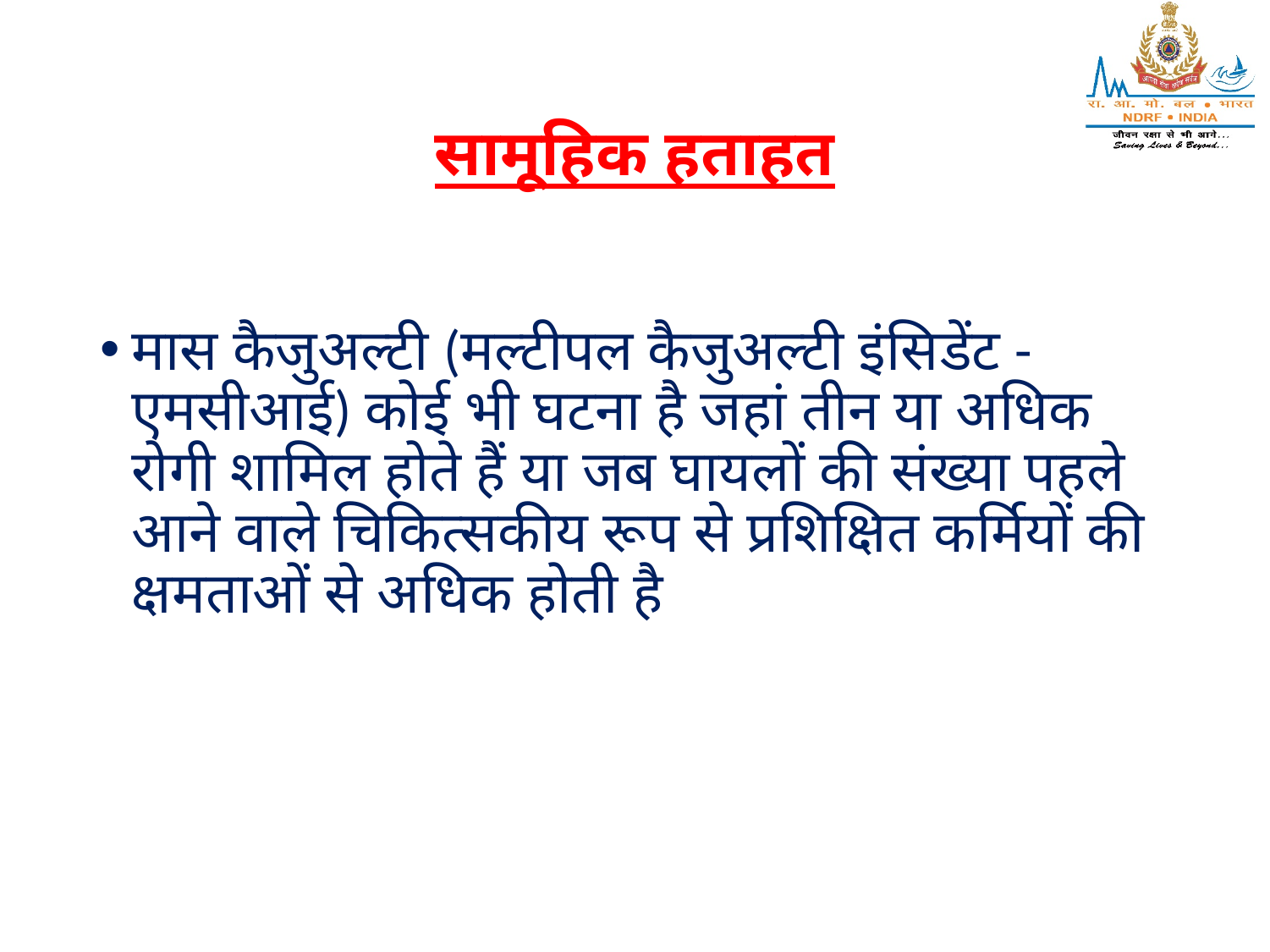

# सामूहिक हताहत
मास कैजुअल्टी (मल्टीपल कैजुअल्टी इंसिडेंट - एमसीआई) कोई भी घटना है जहां तीन या अधिक रोगी शामिल होते हैं या जब घायलों की संख्या पहले आने वाले चिकित्सकीय रूप से प्रशिक्षित कर्मियों की क्षमताओं से अधिक होती है